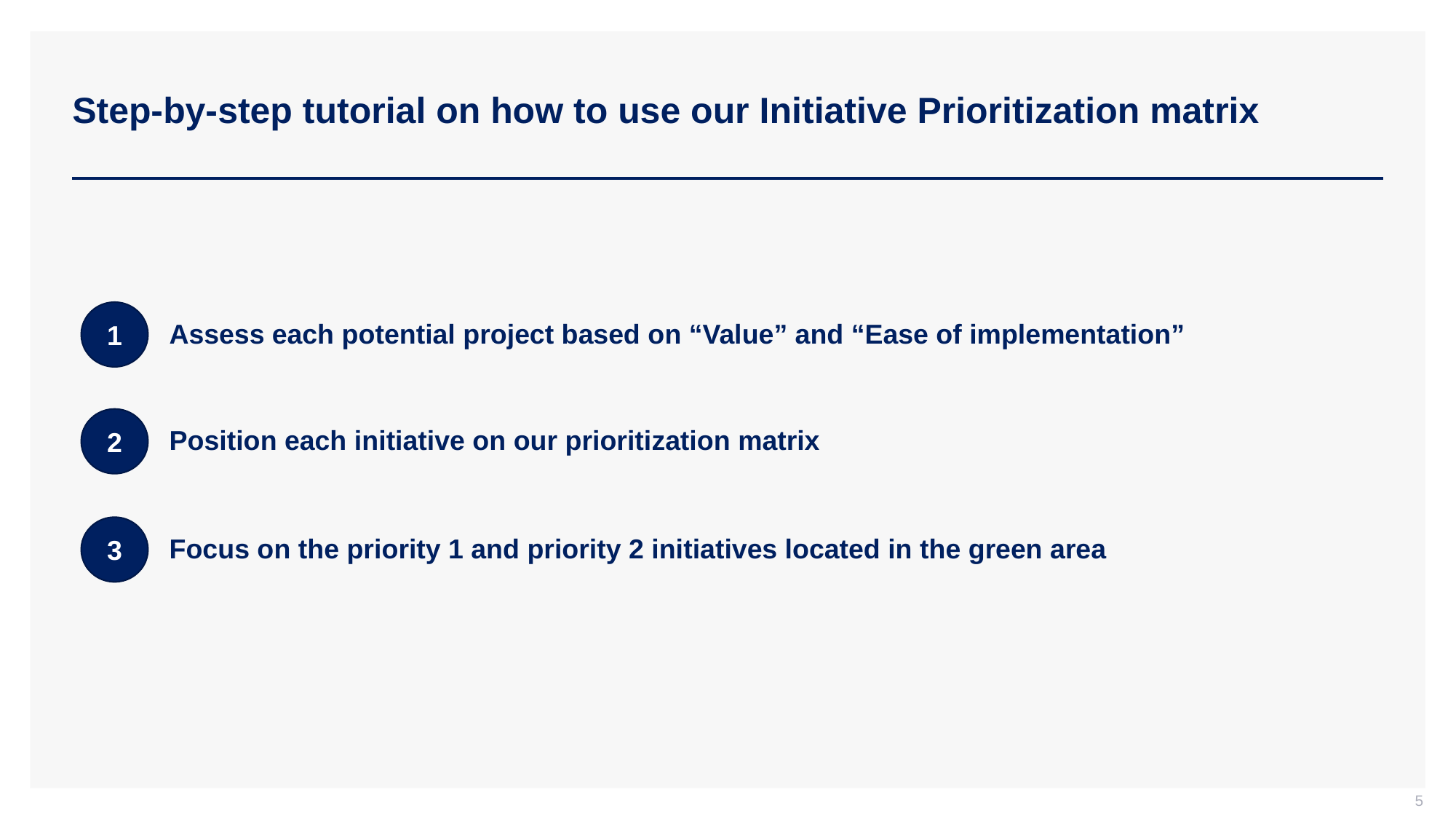

# Step-by-step tutorial on how to use our Initiative Prioritization matrix
1
Assess each potential project based on “Value” and “Ease of implementation”
2
Position each initiative on our prioritization matrix
3
Focus on the priority 1 and priority 2 initiatives located in the green area
5